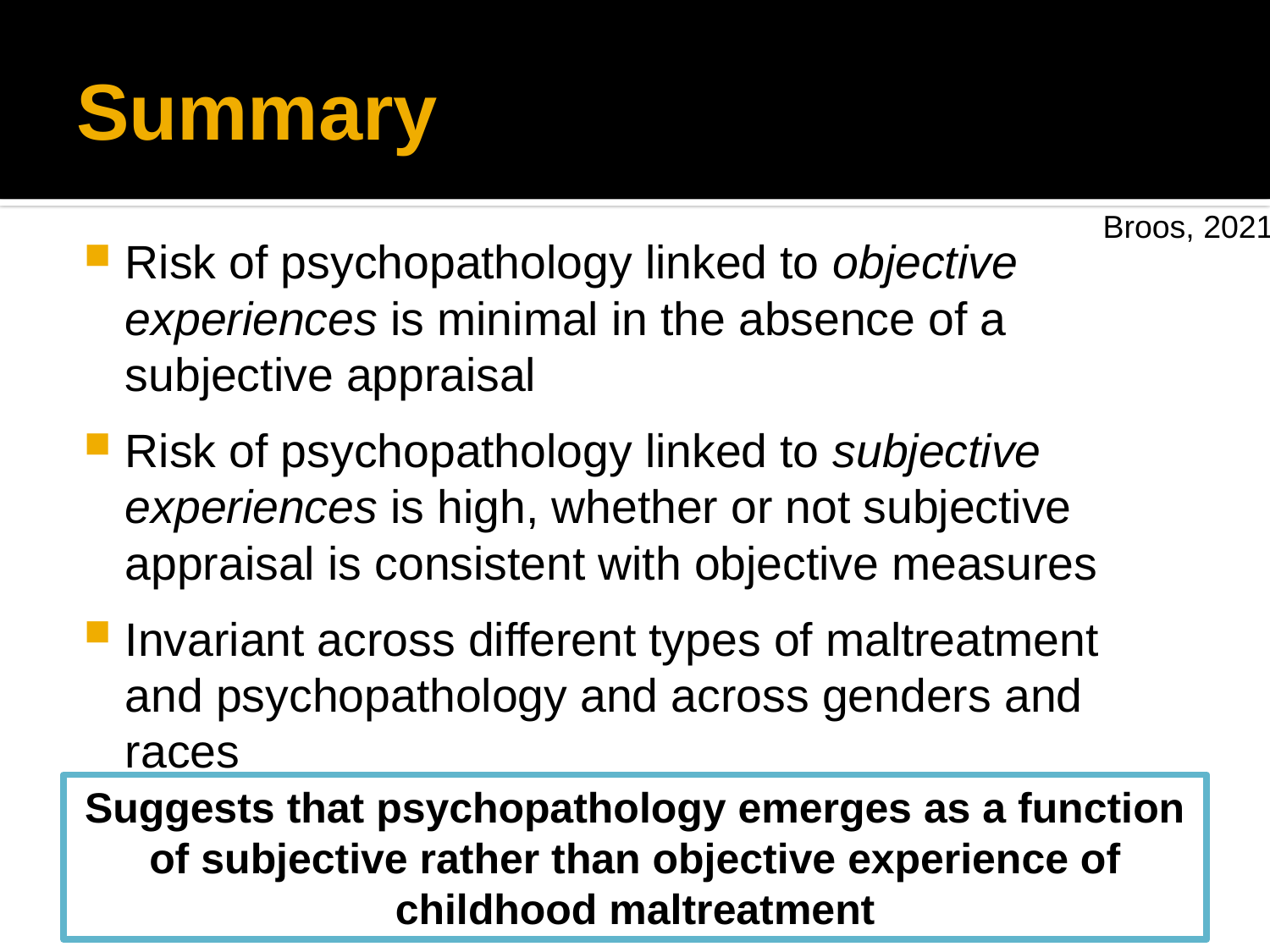

# Summary
Broos, 2021
Risk of psychopathology linked to objective experiences is minimal in the absence of a subjective appraisal
Risk of psychopathology linked to subjective experiences is high, whether or not subjective appraisal is consistent with objective measures
Invariant across different types of maltreatment and psychopathology and across genders and races
Suggests that psychopathology emerges as a function of subjective rather than objective experience of childhood maltreatment